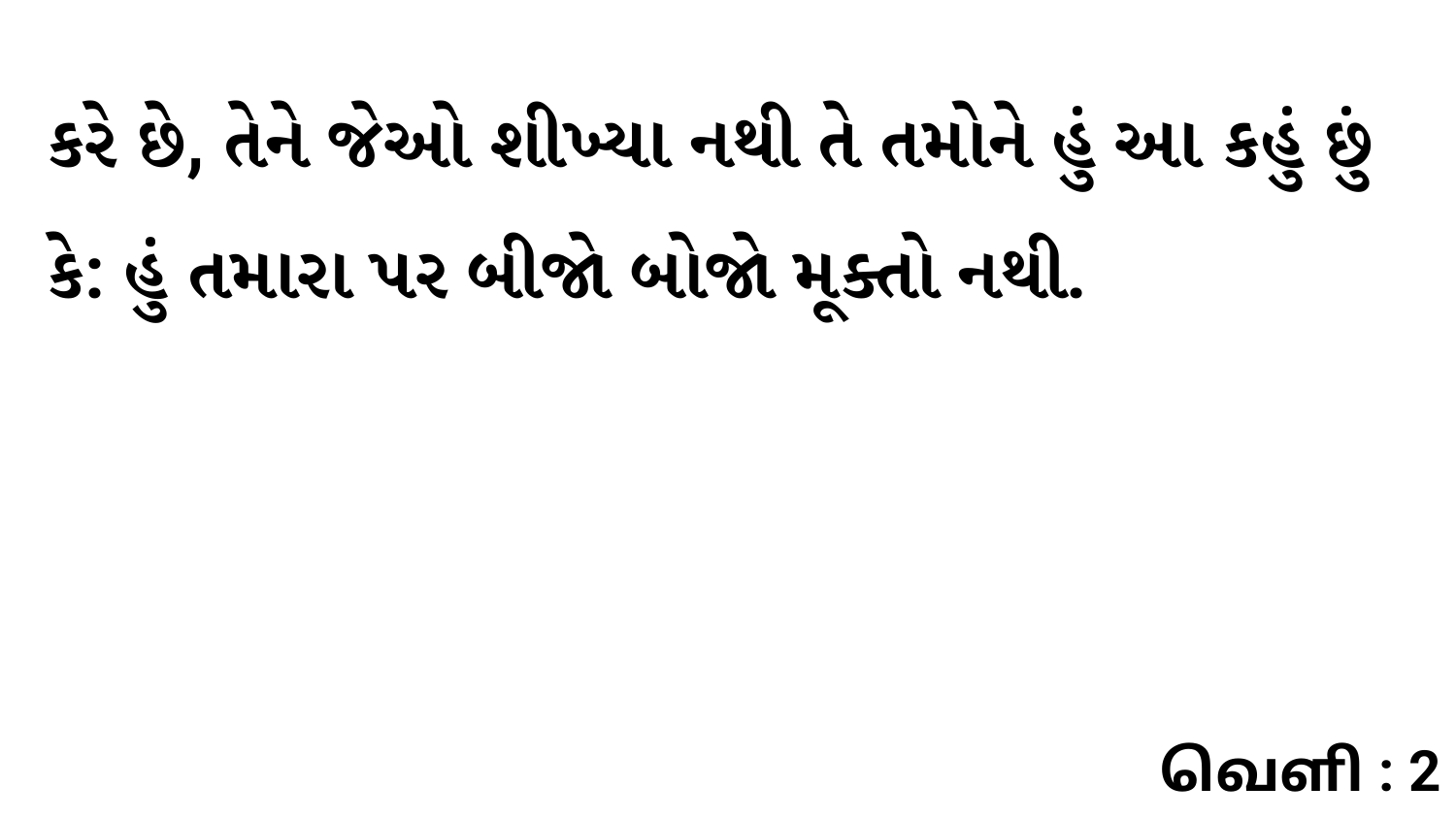

કરે છે, તેને જેઓ શીખ્યા નથી તે તમોને હું આ કહું છું કે: હું તમારા પર બીજો બોજો મૂક્તો નથી.
வெளி : 2